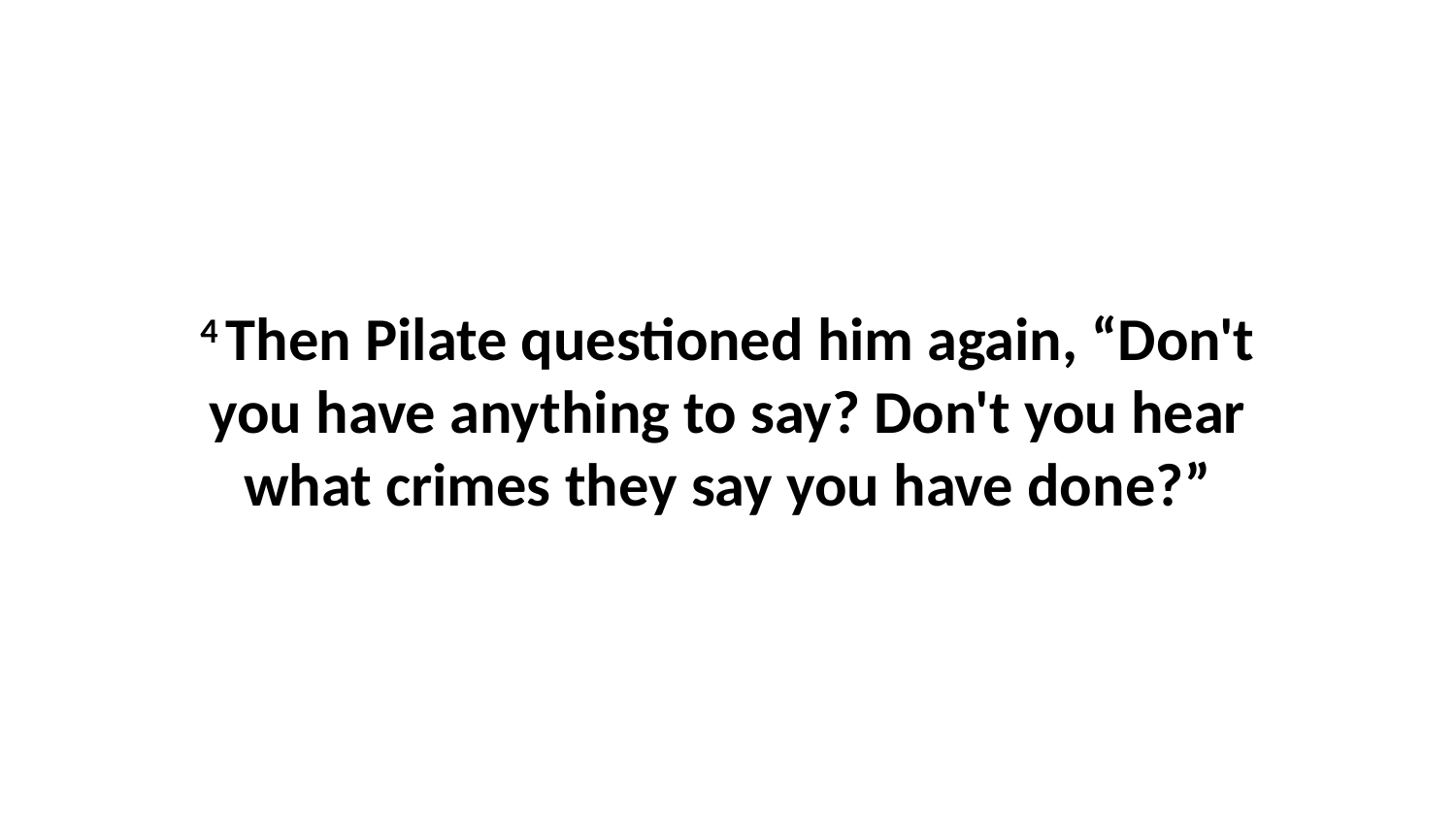

4 Then Pilate questioned him again, “Don't you have anything to say? Don't you hear what crimes they say you have done?”